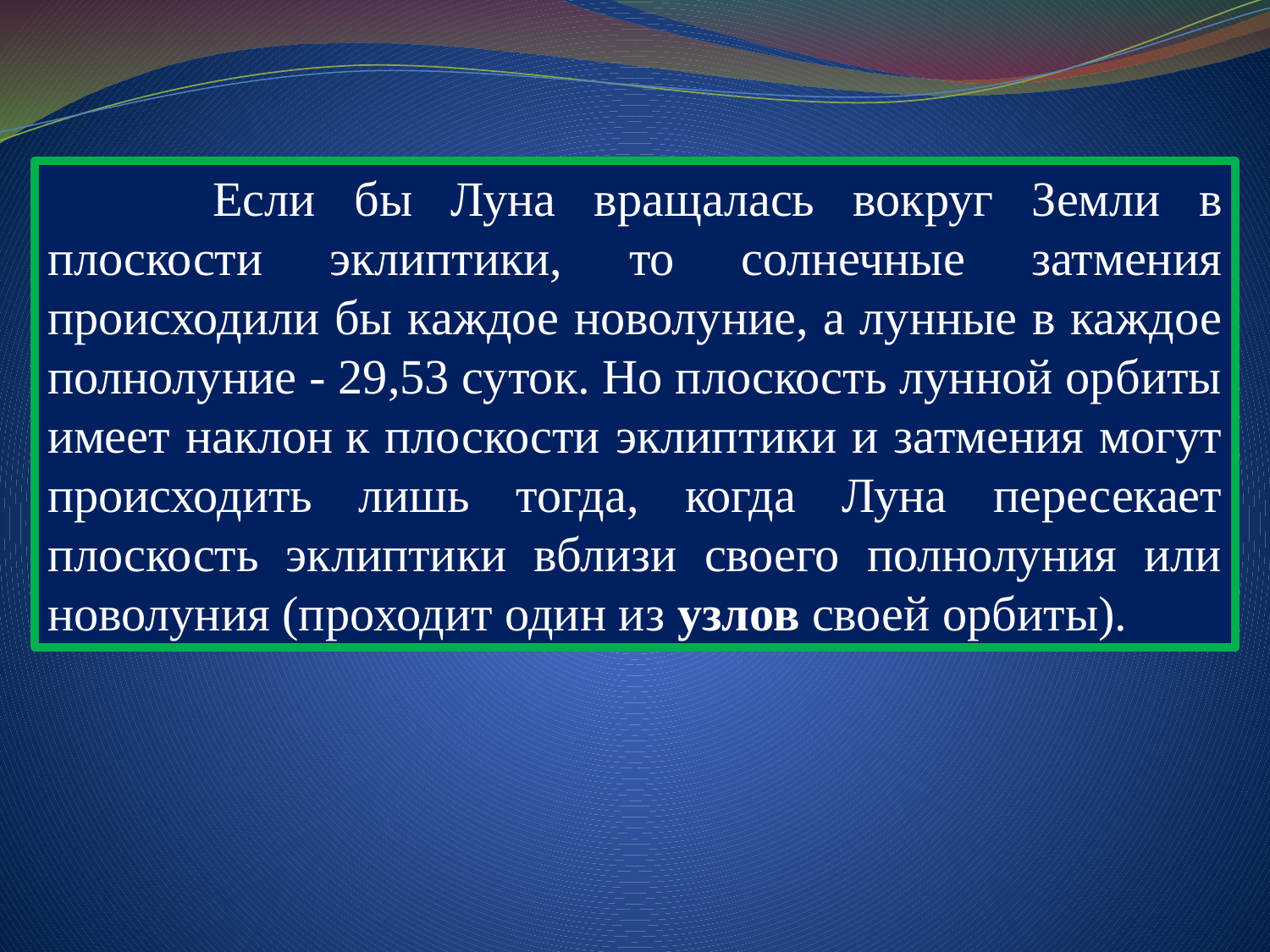

Если бы Луна вращалась вокруг Земли в плоскости эклиптики, то солнечные затмения происходили бы каждое новолуние, а лунные в каждое полнолуние - 29,53 суток. Но плоскость лунной орбиты имеет наклон к плоскости эклиптики и затмения могут происходить лишь тогда, когда Луна пересекает плоскость эклиптики вблизи своего полнолуния или новолуния (проходит один из узлов своей орбиты).